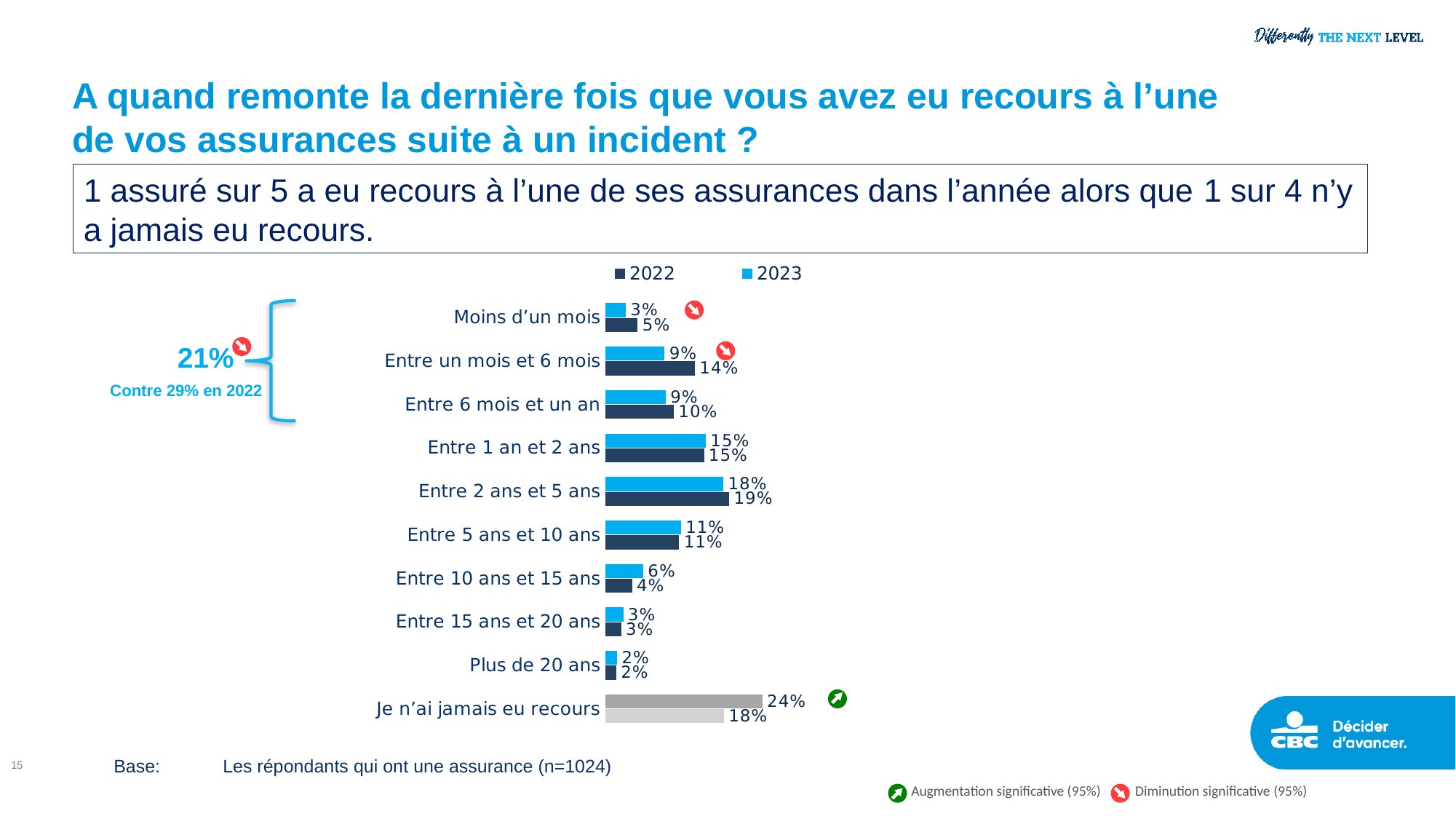

# A quand remonte la dernière fois que vous avez eu recours à l’une de vos assurances suite à un incident ?
1 assuré sur 5 a eu recours à l’une de ses assurances dans l’année alors que 1 sur 4 n’y a jamais eu recours.

### Chart

| Category | 2023 | 2022 |
|---|---|---|
| Moins d’un mois | 3.21 | 5.0 |
| Entre un mois et 6 mois | 9.02 | 13.53 |
| Entre 6 mois et un an | 9.17 | 10.4 |
| Entre 1 an et 2 ans | 15.17 | 14.9 |
| Entre 2 ans et 5 ans | 17.8 | 18.66 |
| Entre 5 ans et 10 ans | 11.45 | 11.18 |
| Entre 10 ans et 15 ans | 5.81 | 4.15 |
| Entre 15 ans et 20 ans | 2.83 | 2.51 |
| Plus de 20 ans | 1.93 | 1.79 |
| Je n’ai jamais eu recours | 23.63 | 17.87 |

21%

Contre 29% en 2022

15
Base:	Les répondants qui ont une assurance (n=1024)
Augmentation significative (95%)
Diminution significative (95%)